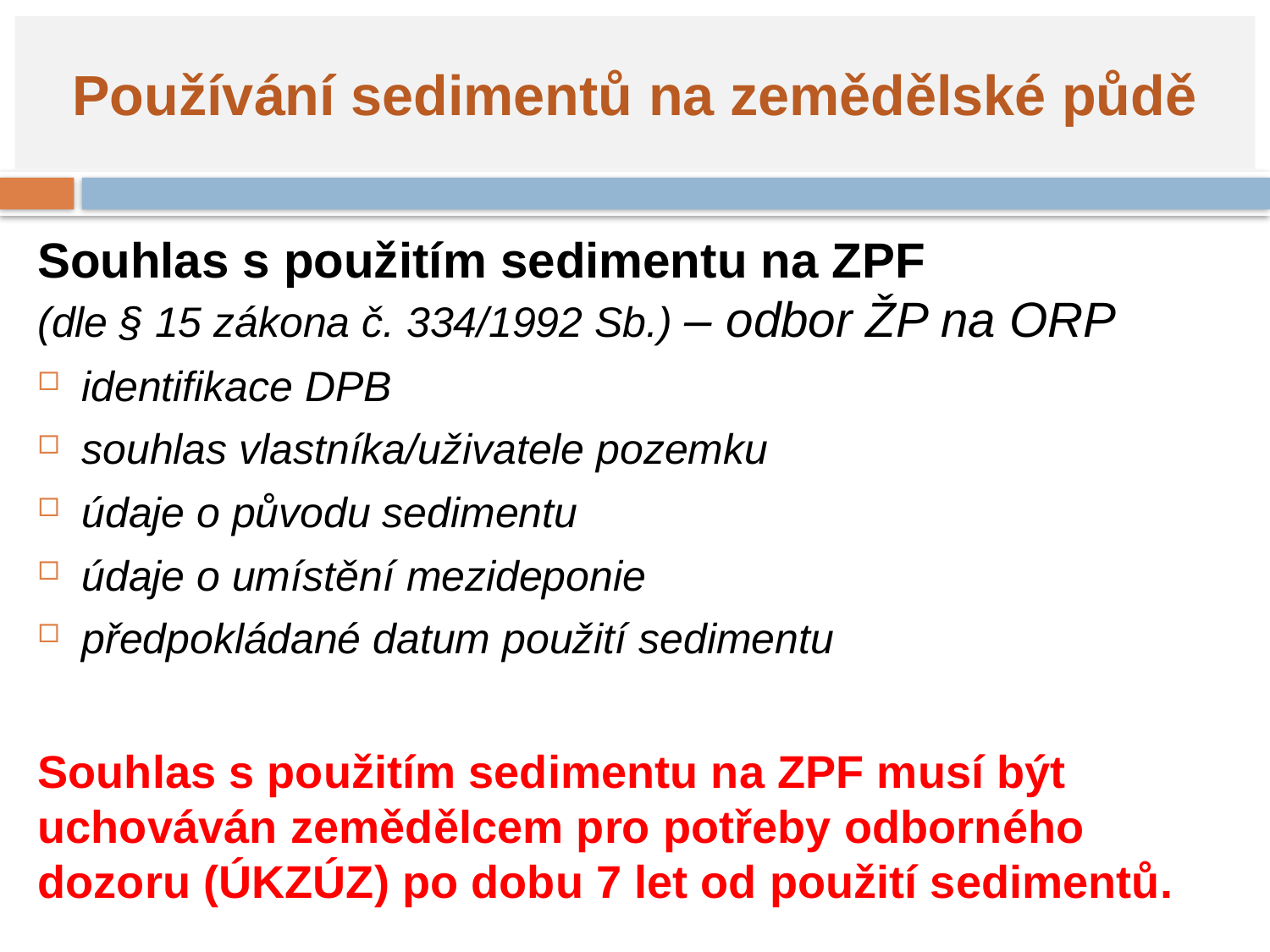

# Používání sedimentů na zemědělské půdě
Souhlas s použitím sedimentu na ZPF
(dle § 15 zákona č. 334/1992 Sb.) – odbor ŽP na ORP
identifikace DPB
souhlas vlastníka/uživatele pozemku
údaje o původu sedimentu
údaje o umístění mezideponie
předpokládané datum použití sedimentu

Souhlas s použitím sedimentu na ZPF musí být uchováván zemědělcem pro potřeby odborného dozoru (ÚKZÚZ) po dobu 7 let od použití sedimentů.